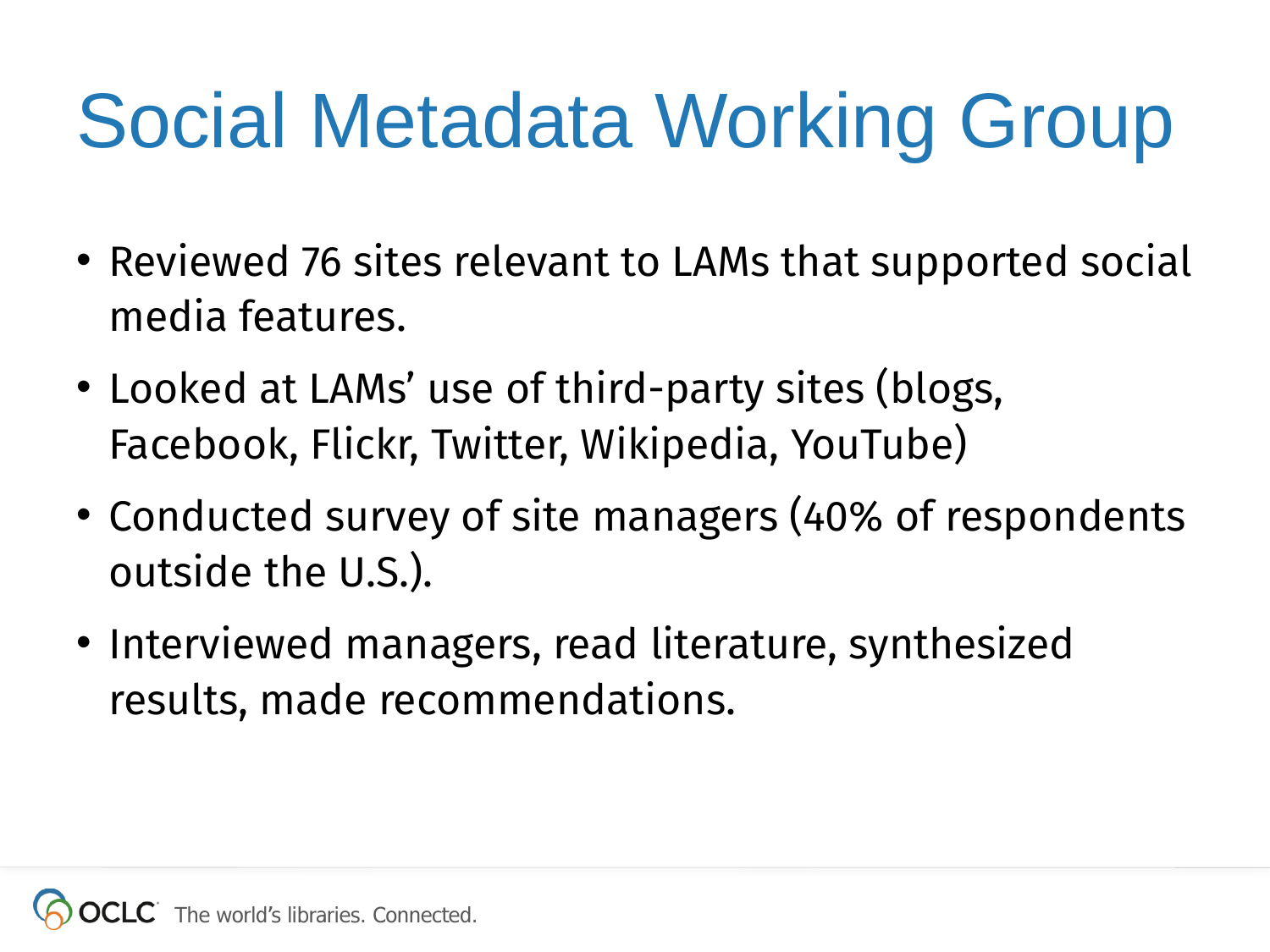

# Social Metadata Working Group
Reviewed 76 sites relevant to LAMs that supported social media features.
Looked at LAMs’ use of third-party sites (blogs, Facebook, Flickr, Twitter, Wikipedia, YouTube)
Conducted survey of site managers (40% of respondents outside the U.S.).
Interviewed managers, read literature, synthesized results, made recommendations.